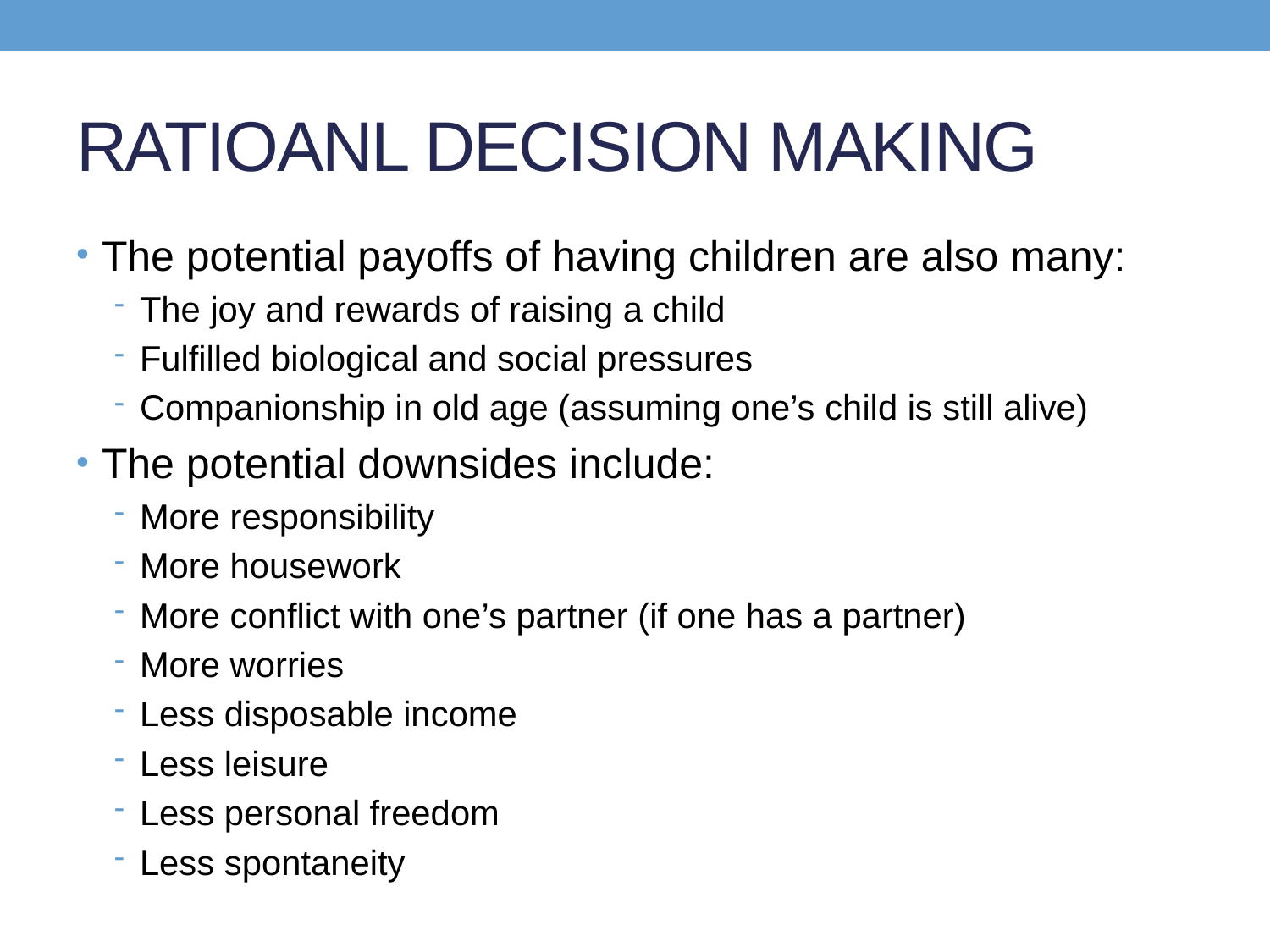

# RATIOANL DECISION MAKING
The potential payoffs of having children are also many:
The joy and rewards of raising a child
Fulfilled biological and social pressures
Companionship in old age (assuming one’s child is still alive)
The potential downsides include:
More responsibility
More housework
More conflict with one’s partner (if one has a partner)
More worries
Less disposable income
Less leisure
Less personal freedom
Less spontaneity